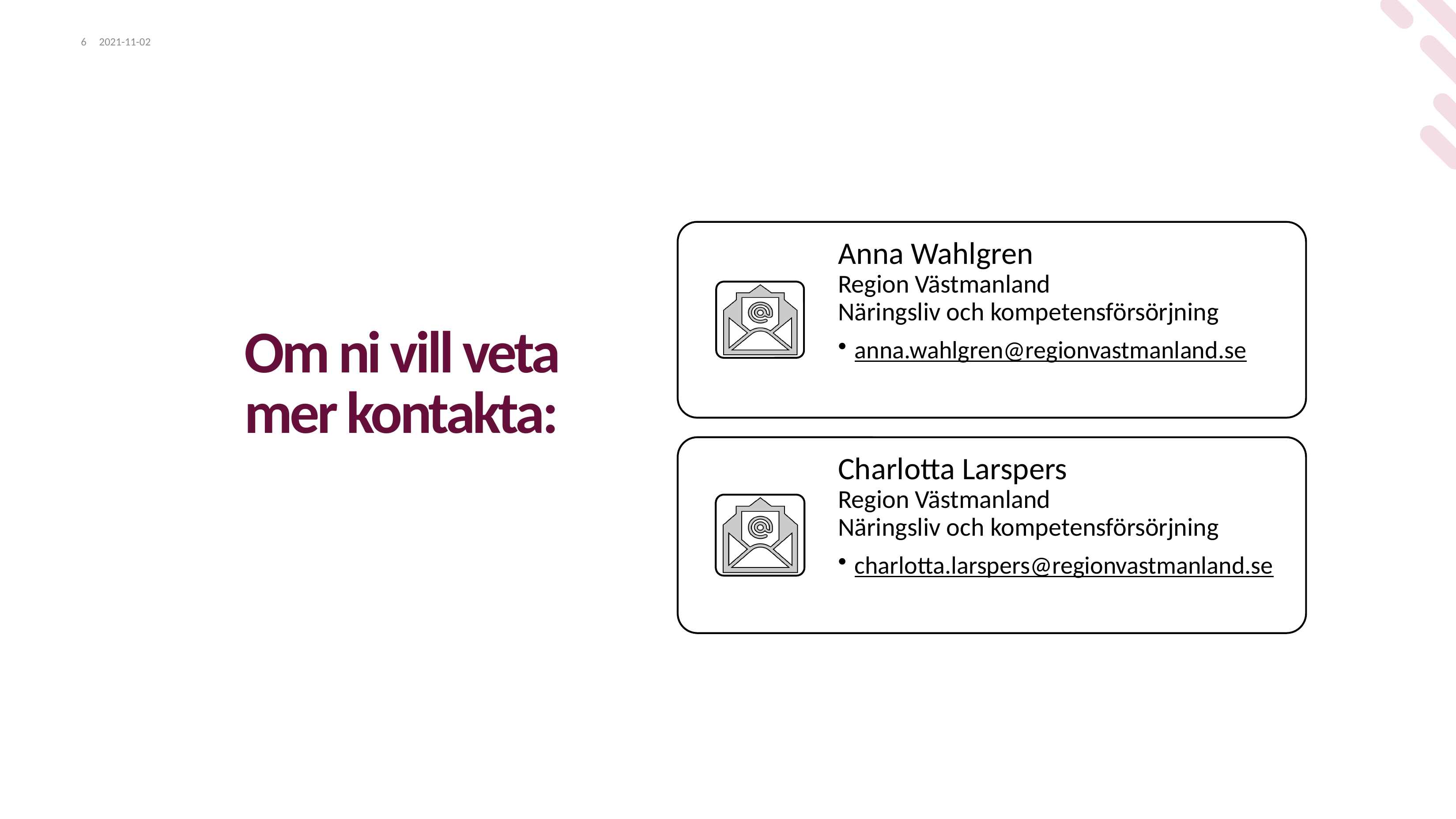

6
2021-11-02
Anna Wahlgren
Region Västmanland
Näringsliv och kompetensförsörjning
anna.wahlgren@regionvastmanland.se
Charlotta Larspers
Region Västmanland
Näringsliv och kompetensförsörjning
charlotta.larspers@regionvastmanland.se
# Om ni vill veta mer kontakta: